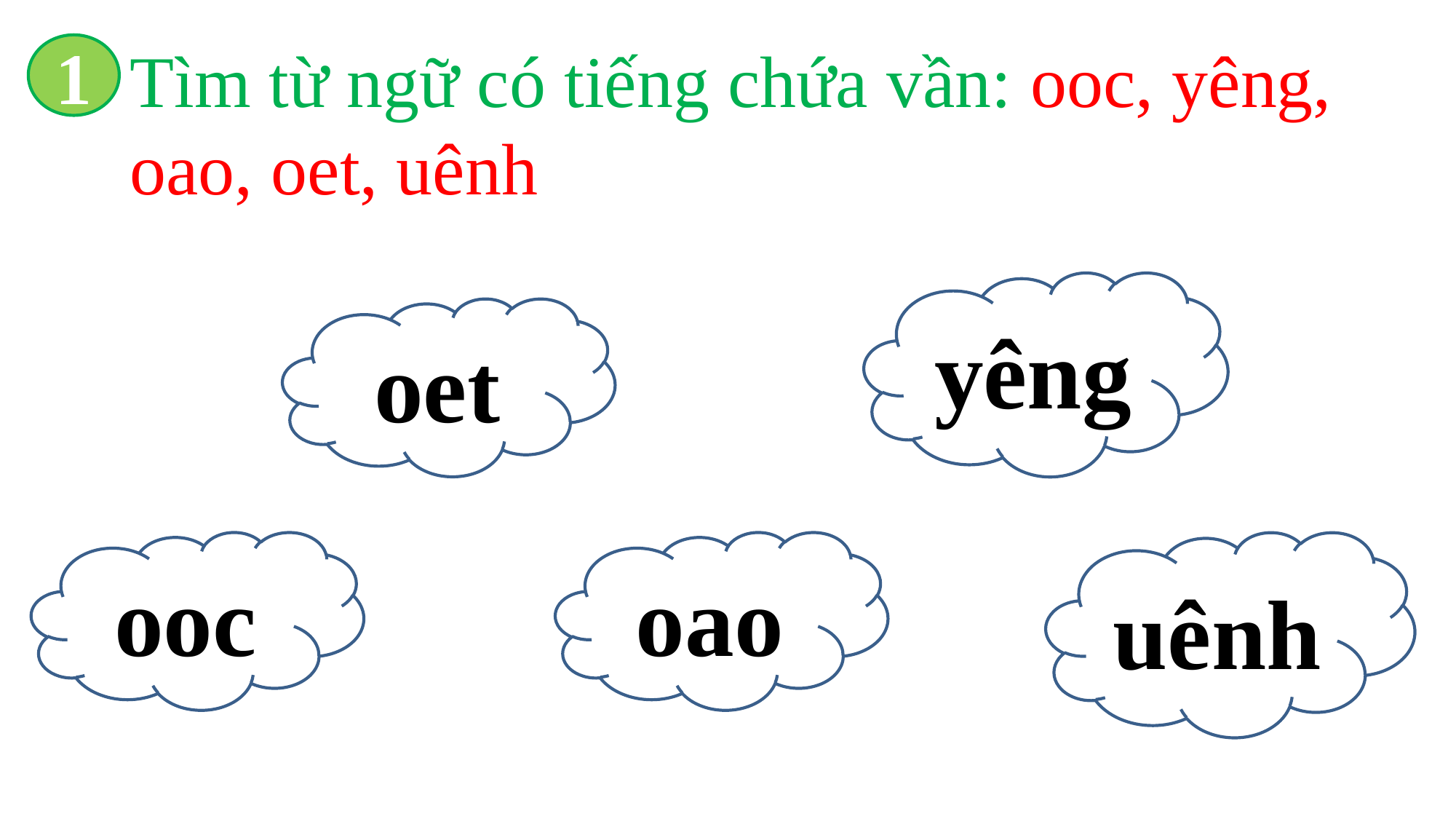

Tìm từ ngữ có tiếng chứa vần: ooc, yêng, oao, oet, uênh
1
yêng
oet
ooc
oao
uênh